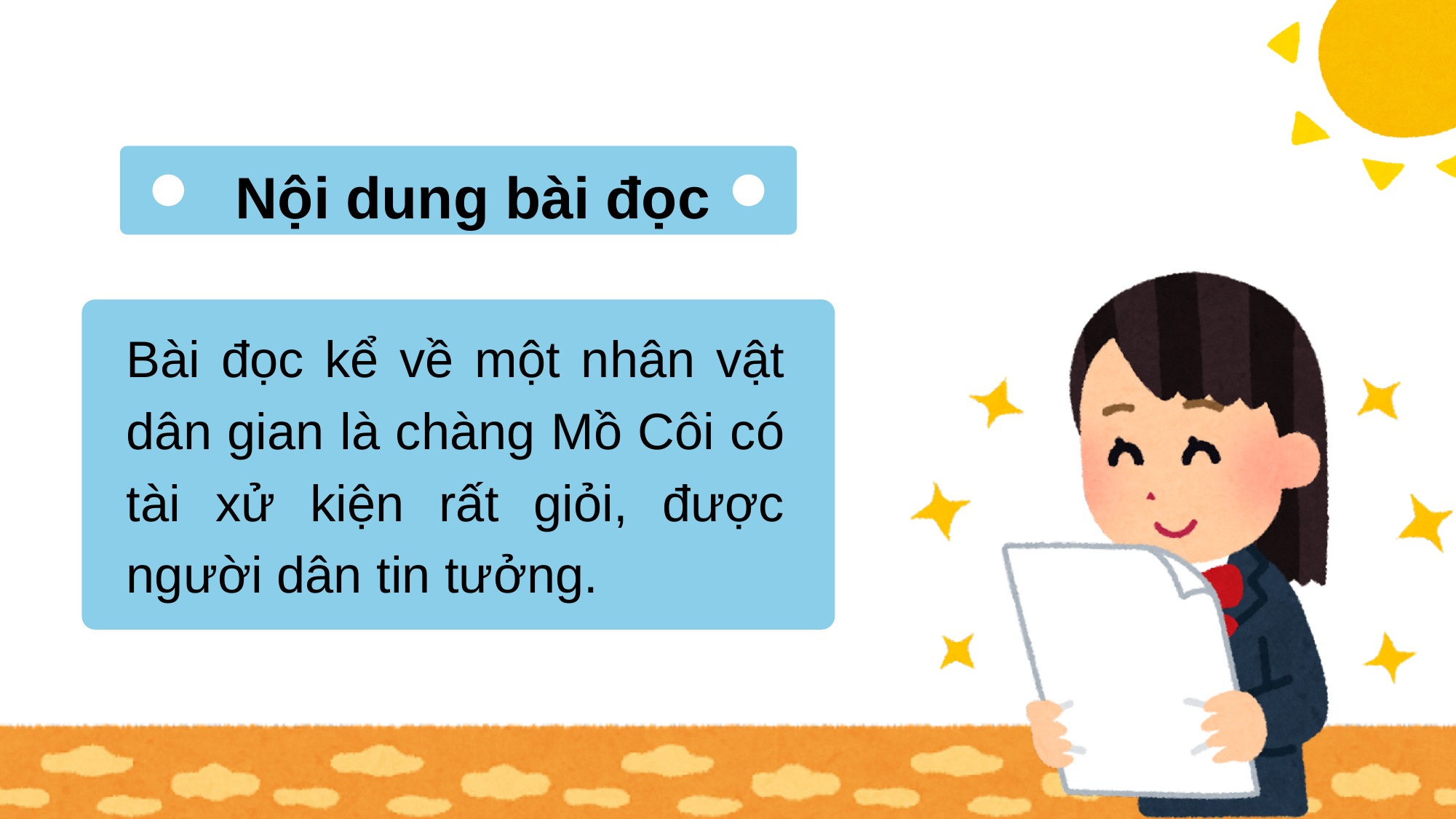

Nội dung bài đọc

Bài đọc kể về một nhân vật dân gian là chàng Mồ Côi có tài xử kiện rất giỏi, được người dân tin tưởng.